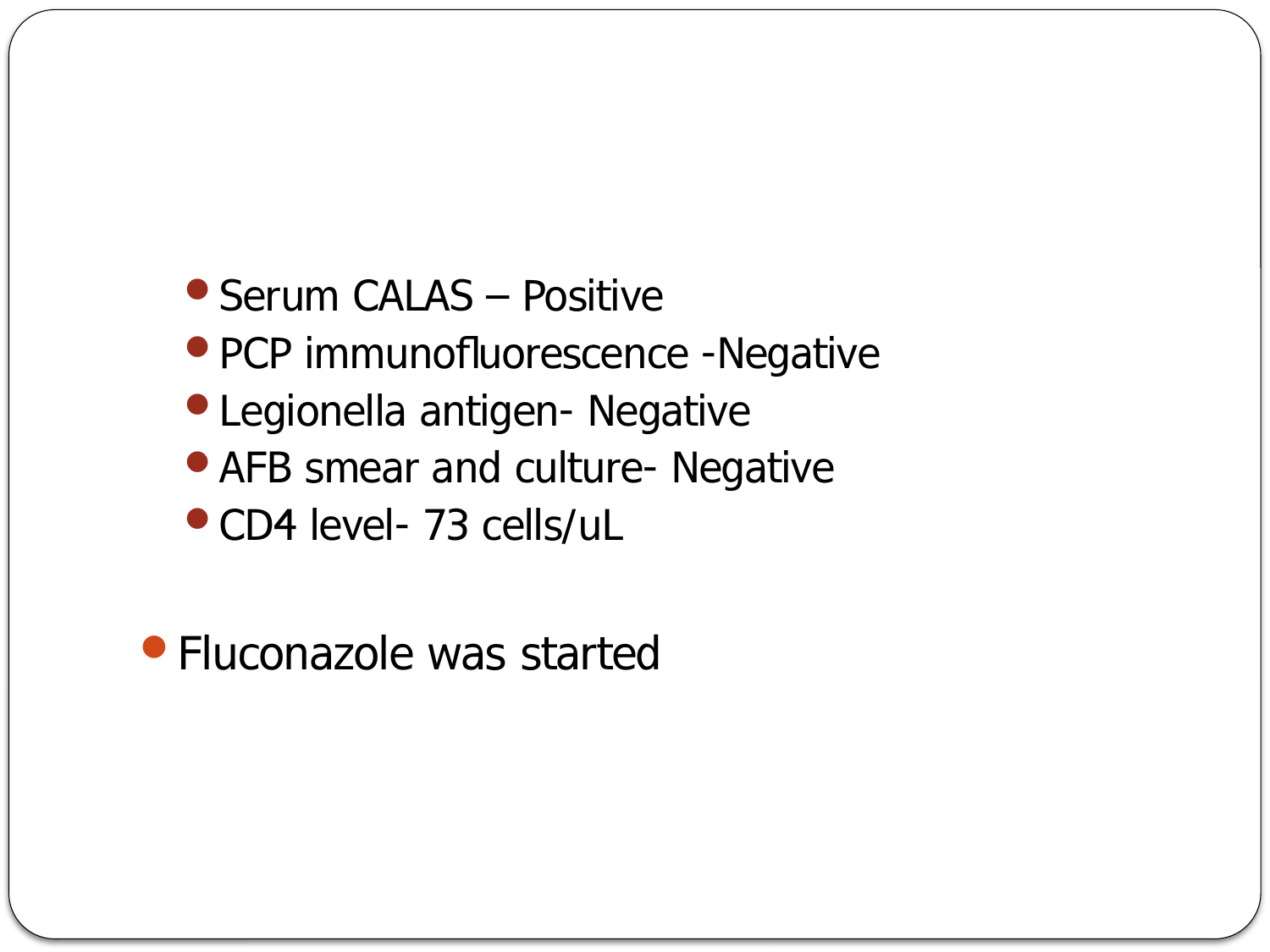

#

Serum CALAS – Positive
PCP immunofluorescence -Negative
Legionella antigen- Negative
AFB smear and culture- Negative
CD4 level- 73 cells/uL

Fluconazole was started